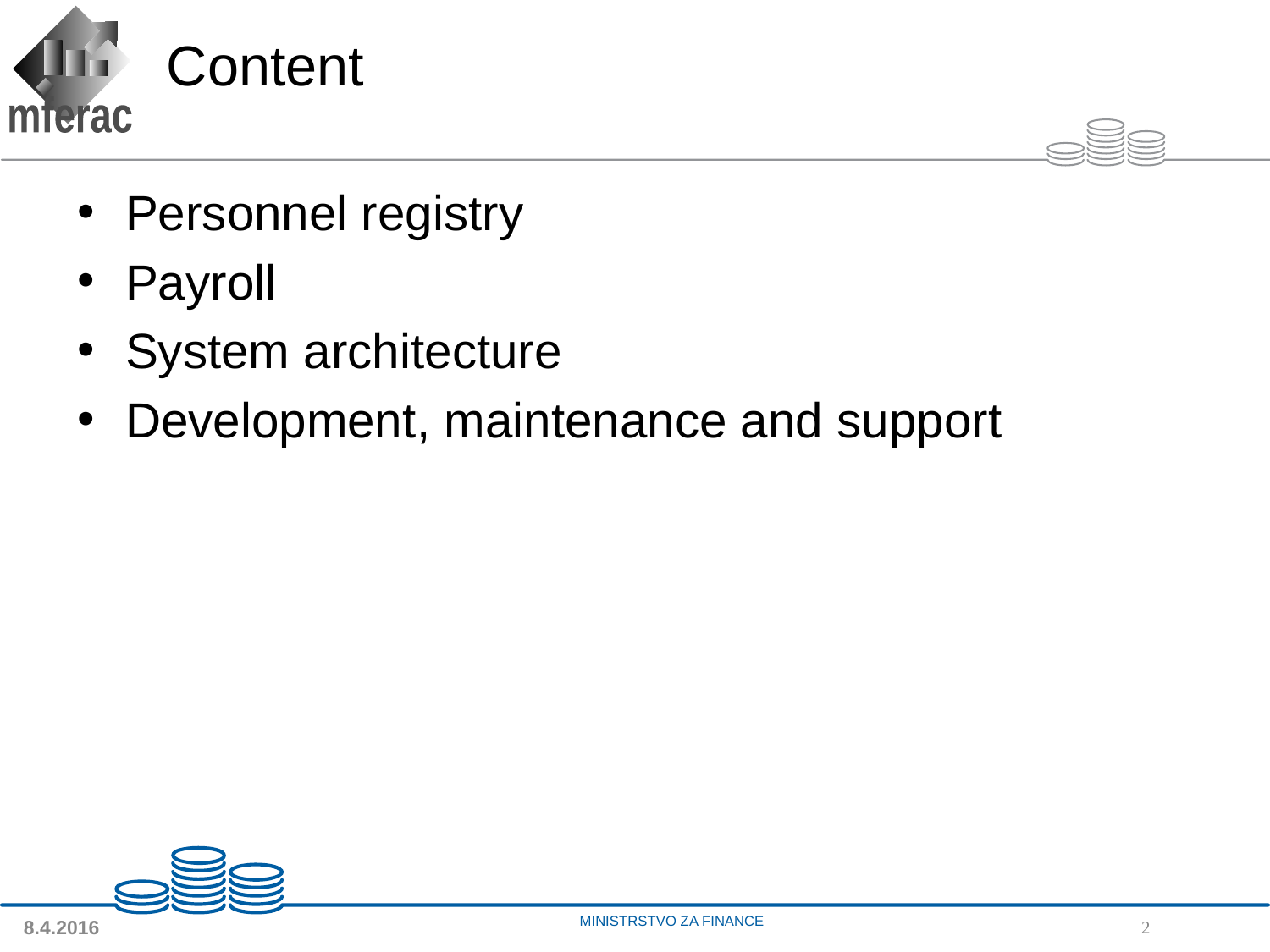

# Content
Personnel registry
Payroll
System architecture
Development, maintenance and support